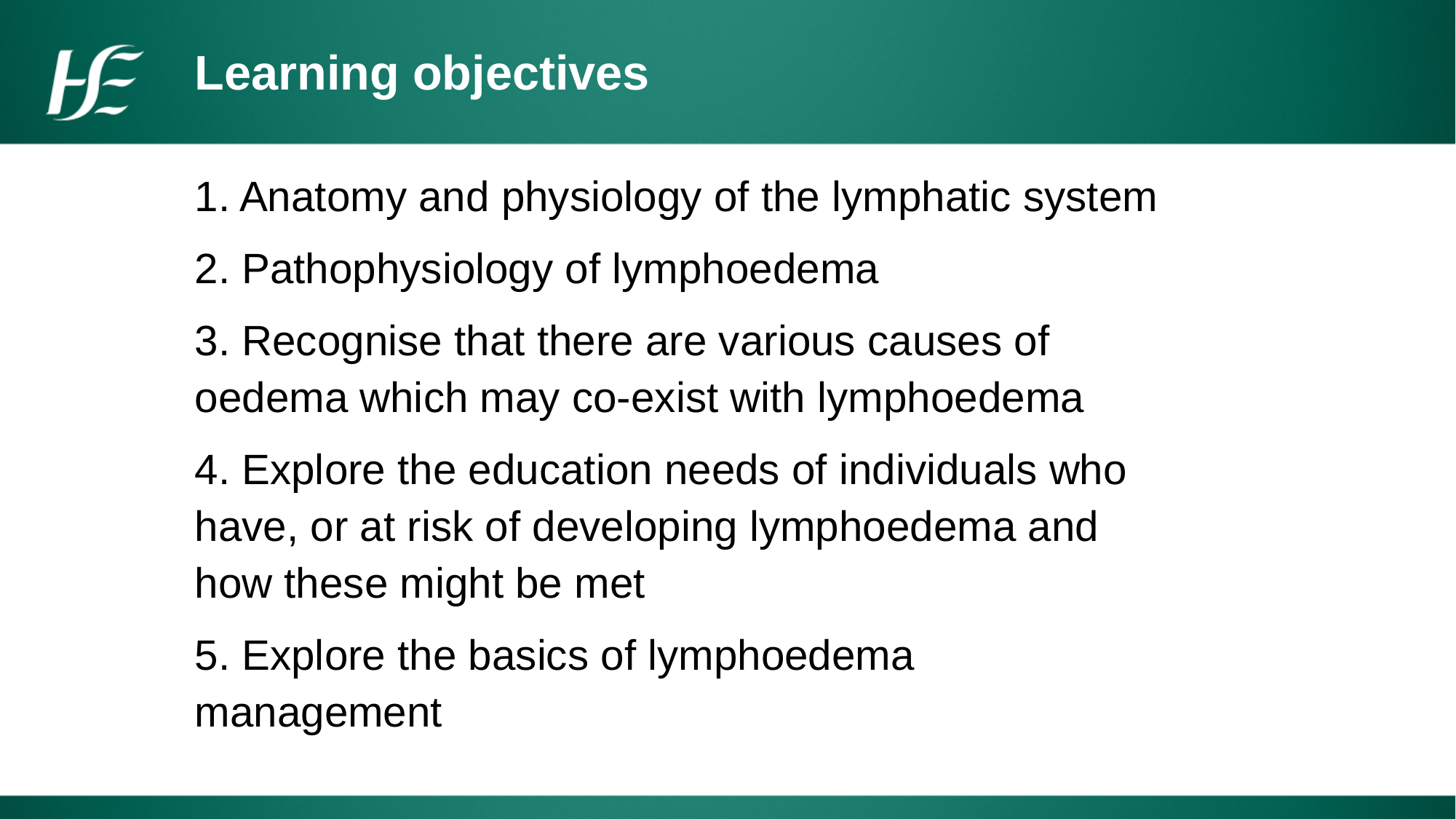

Learning objectives
1. Anatomy and physiology of the lymphatic system
2. Pathophysiology of lymphoedema
3. Recognise that there are various causes of oedema which may co-exist with lymphoedema
4. Explore the education needs of individuals who have, or at risk of developing lymphoedema and how these might be met
5. Explore the basics of lymphoedema management